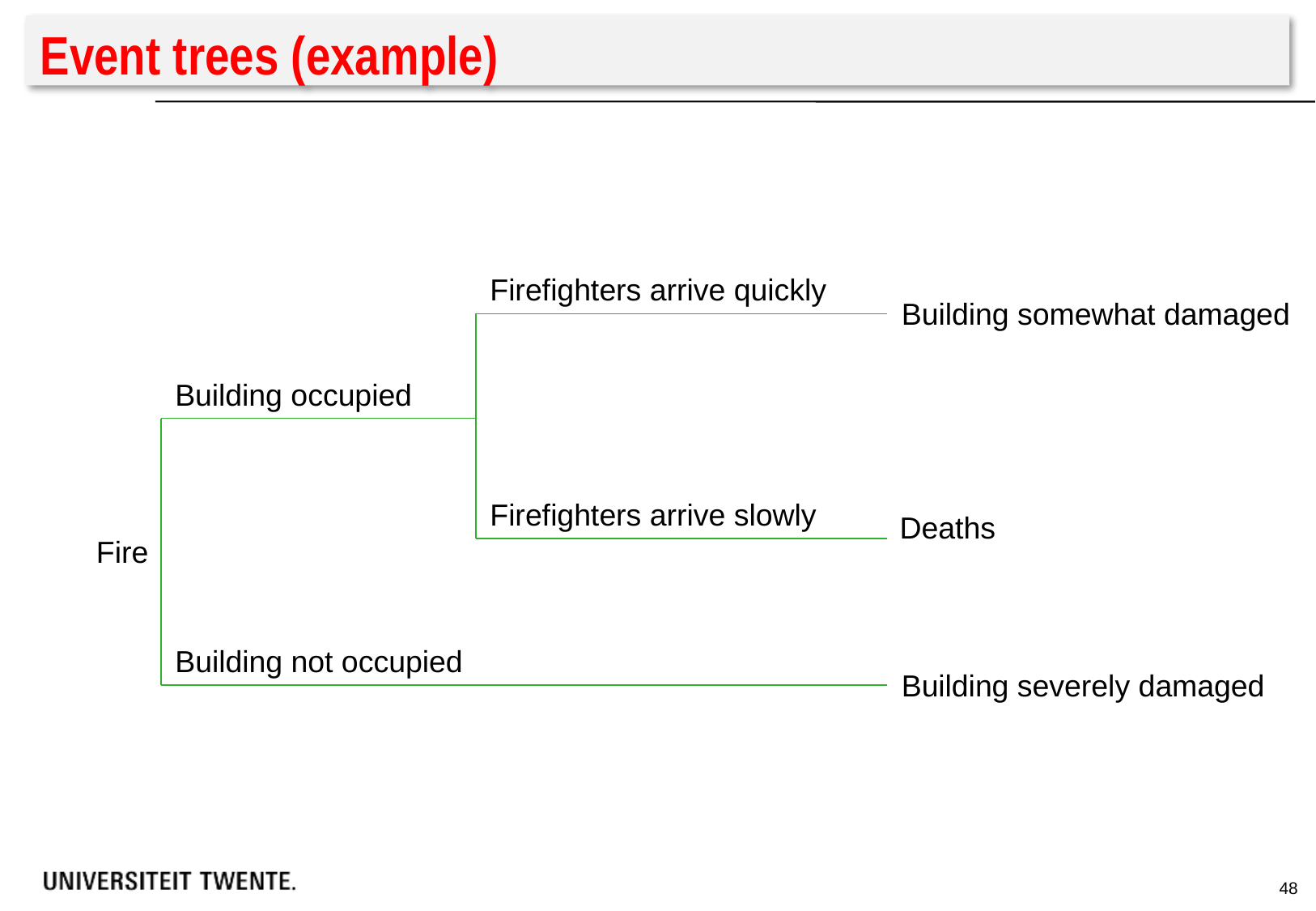

# Event trees (example)
Firefighters arrive quickly
Building somewhat damaged
Building occupied
Firefighters arrive slowly
Deaths
Fire
Building not occupied
Building severely damaged
48